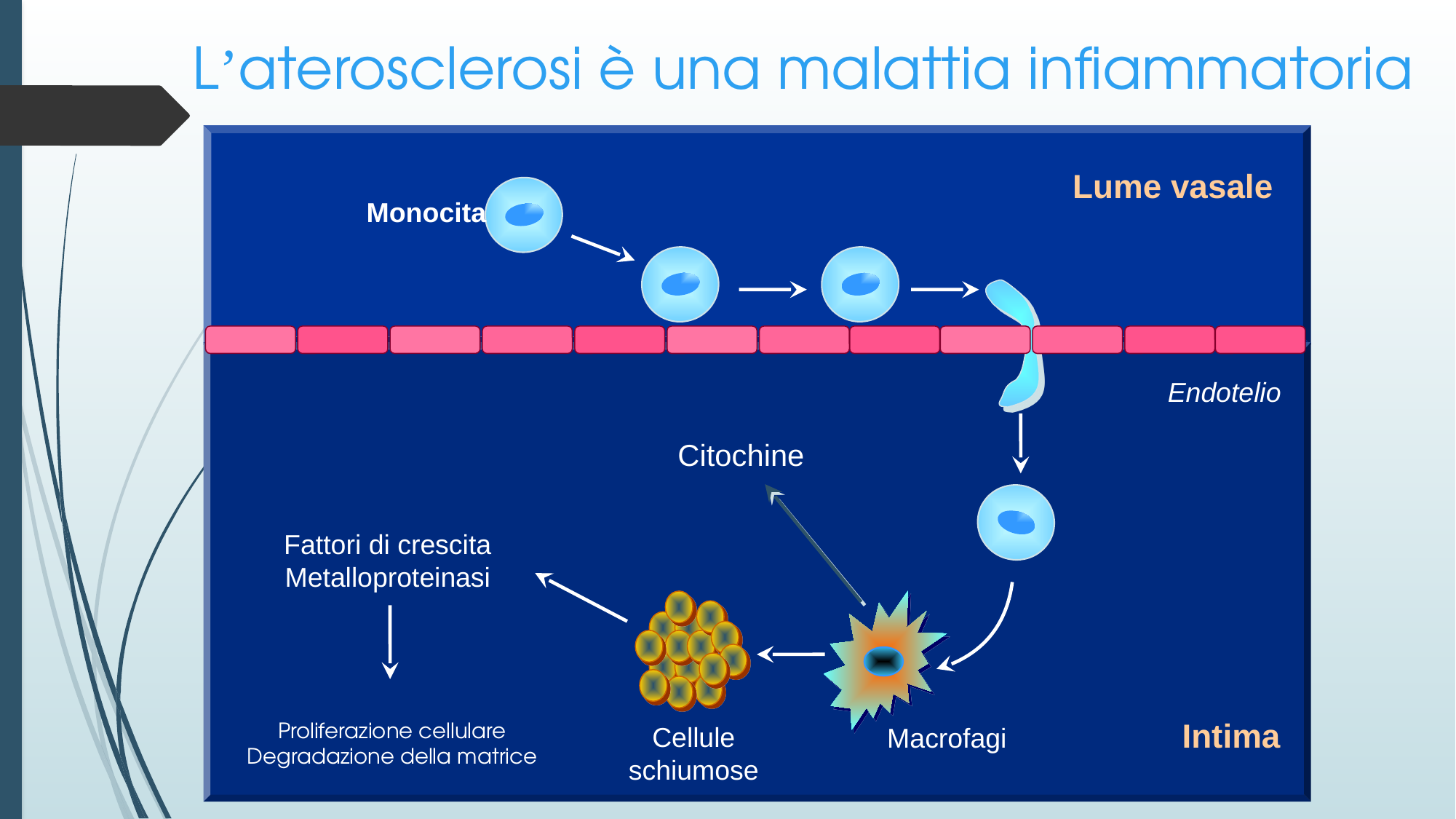

# L’aterosclerosi è una malattia infiammatoria

Lume vasale

Monocita

Endotelio
Citochine

Fattori di crescita
Metalloproteinasi

Intima
Proliferazione cellulare
Degradazione della matrice
Cellule
schiumose
Macrofagi